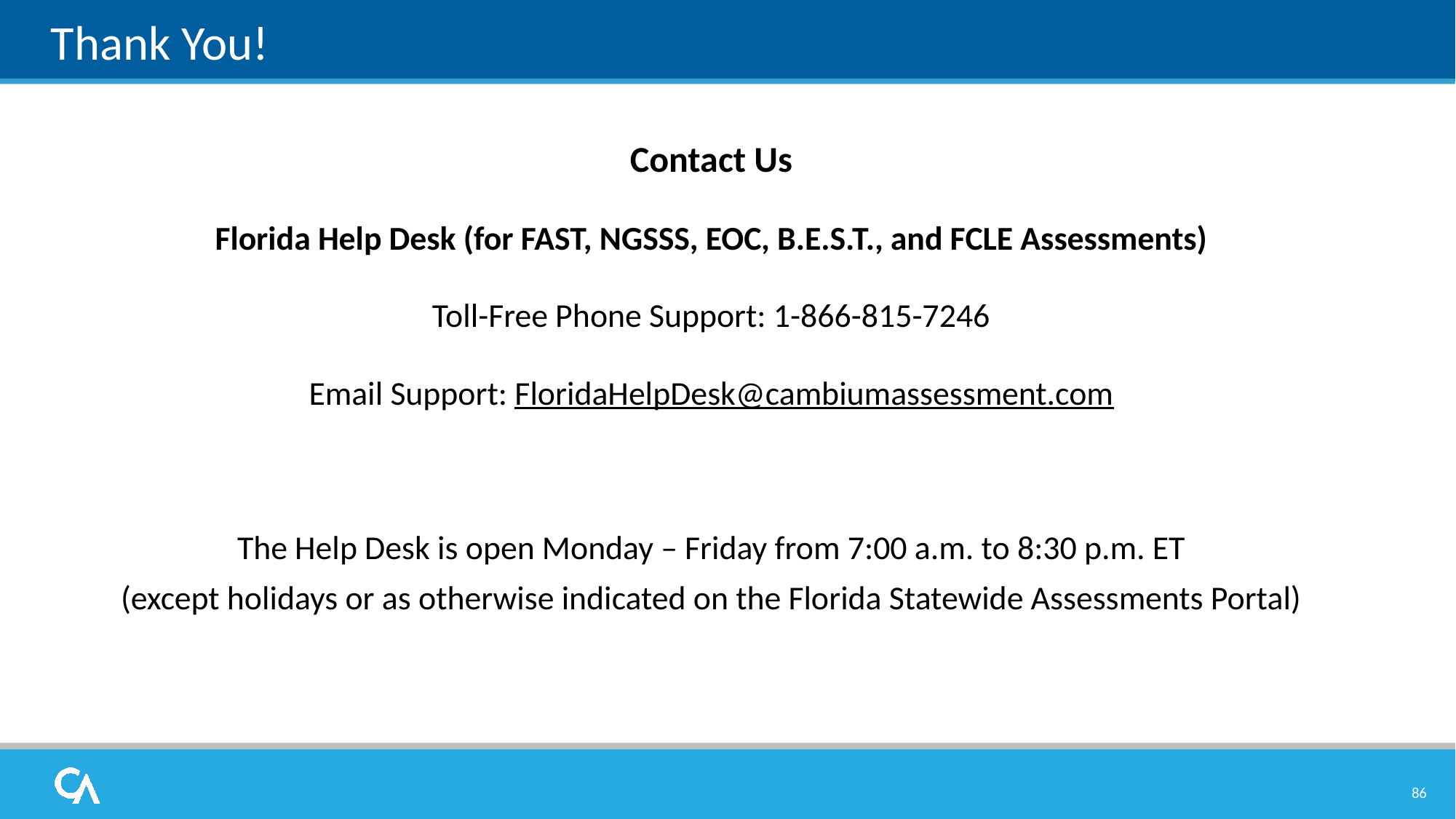

# Thank You!
Contact Us
Florida Help Desk (for FAST, NGSSS, EOC, B.E.S.T., and FCLE Assessments)
Toll-Free Phone Support: 1-866-815-7246
Email Support: FloridaHelpDesk@cambiumassessment.com

The Help Desk is open Monday – Friday from 7:00 a.m. to 8:30 p.m. ET
(except holidays or as otherwise indicated on the Florida Statewide Assessments Portal)

86